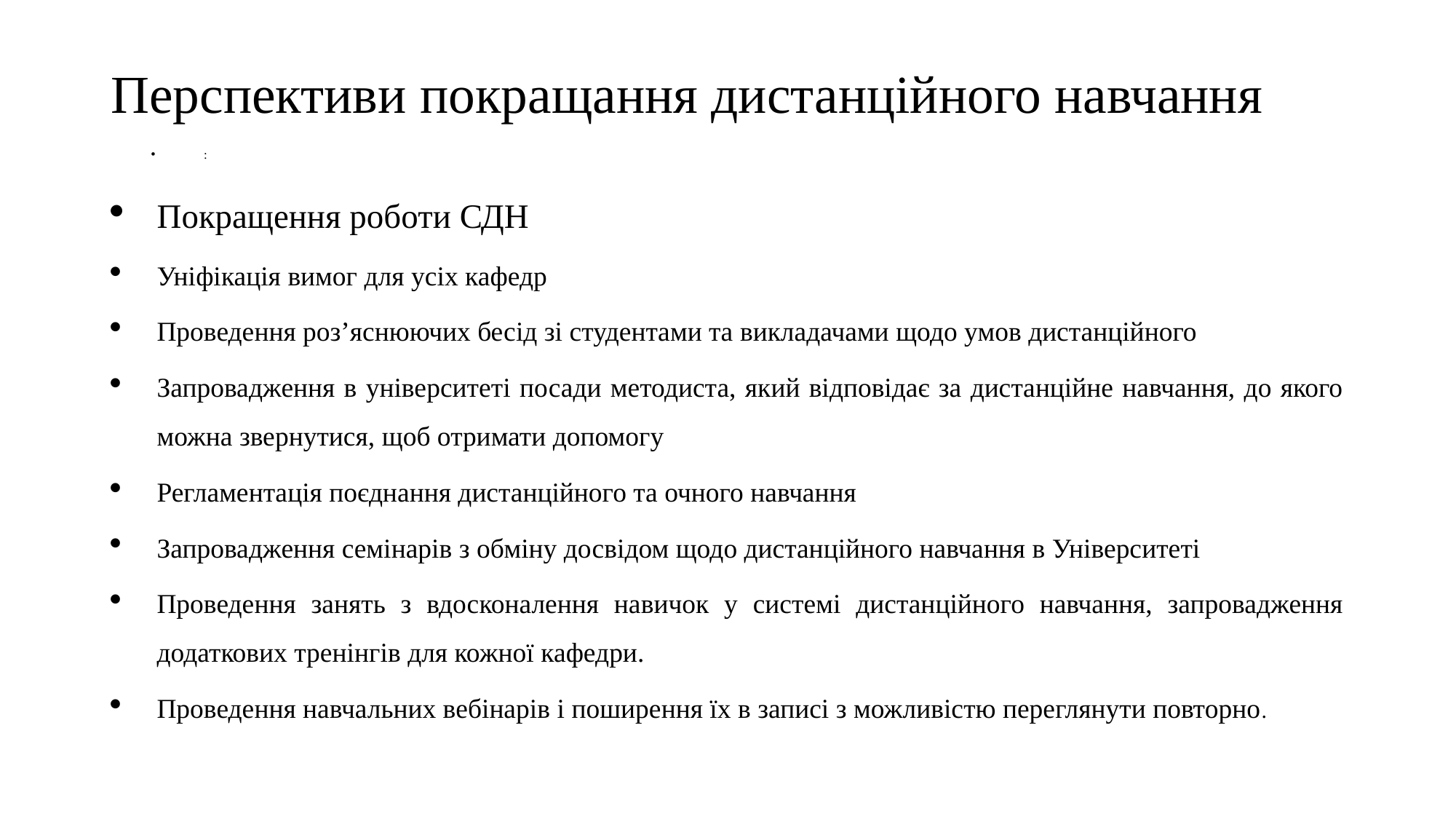

# Перспективи покращання дистанційного навчання
:
Покращення роботи СДН
Уніфікація вимог для усіх кафедр
Проведення роз’яснюючих бесід зі студентами та викладачами щодо умов дистанційного
Запровадження в університеті посади методиста, який відповідає за дистанційне навчання, до якого можна звернутися, щоб отримати допомогу
Регламентація поєднання дистанційного та очного навчання
Запровадження семінарів з обміну досвідом щодо дистанційного навчання в Університеті
Проведення занять з вдосконалення навичок у системі дистанційного навчання, запровадження додаткових тренінгів для кожної кафедри.
Проведення навчальних вебінарів і поширення їх в записі з можливістю переглянути повторно.